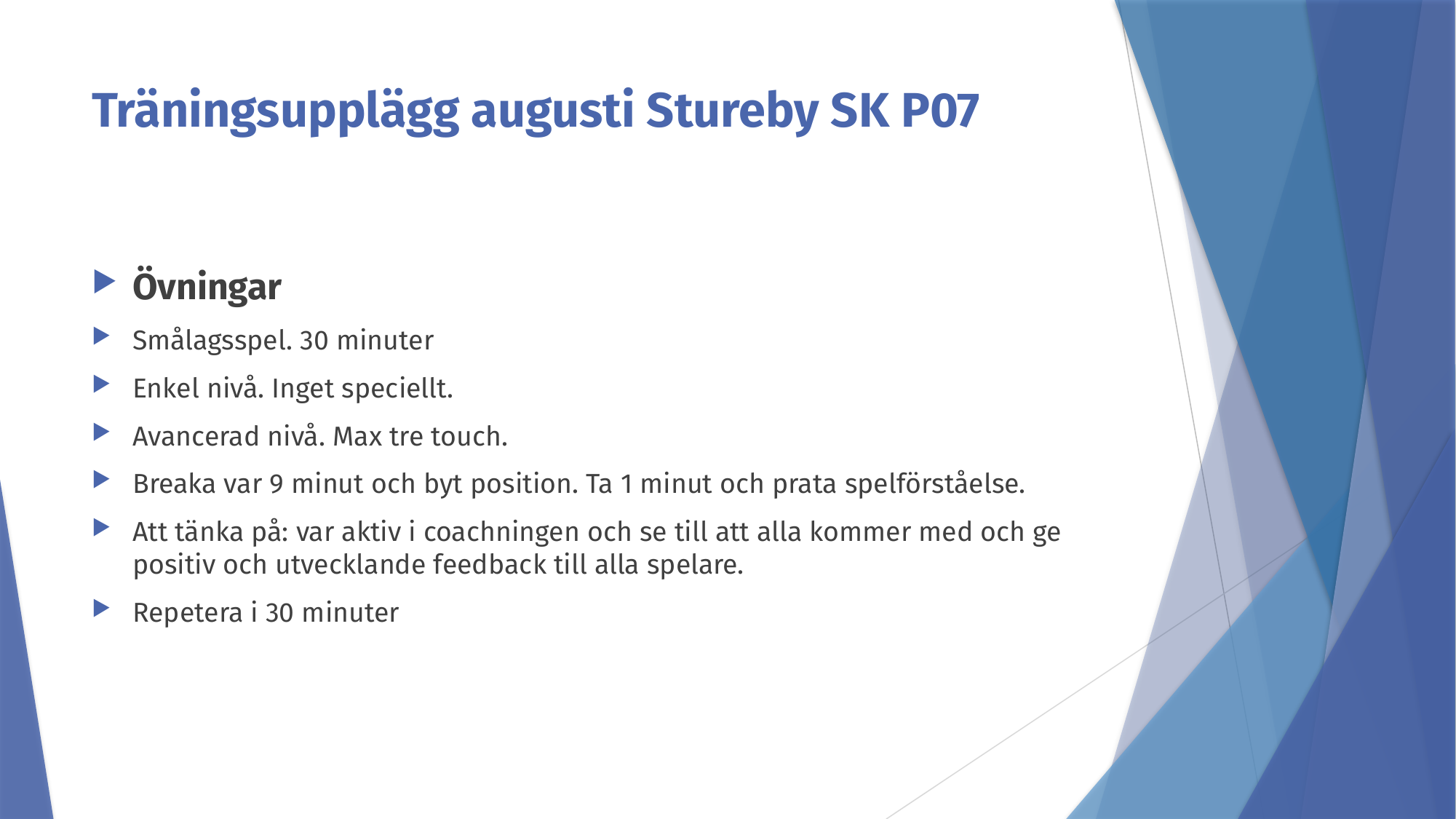

# Träningsupplägg augusti Stureby SK P07
Övningar
Smålagsspel. 30 minuter
Enkel nivå. Inget speciellt.
Avancerad nivå. Max tre touch.
Breaka var 9 minut och byt position. Ta 1 minut och prata spelförståelse.
Att tänka på: var aktiv i coachningen och se till att alla kommer med och ge positiv och utvecklande feedback till alla spelare.
Repetera i 30 minuter